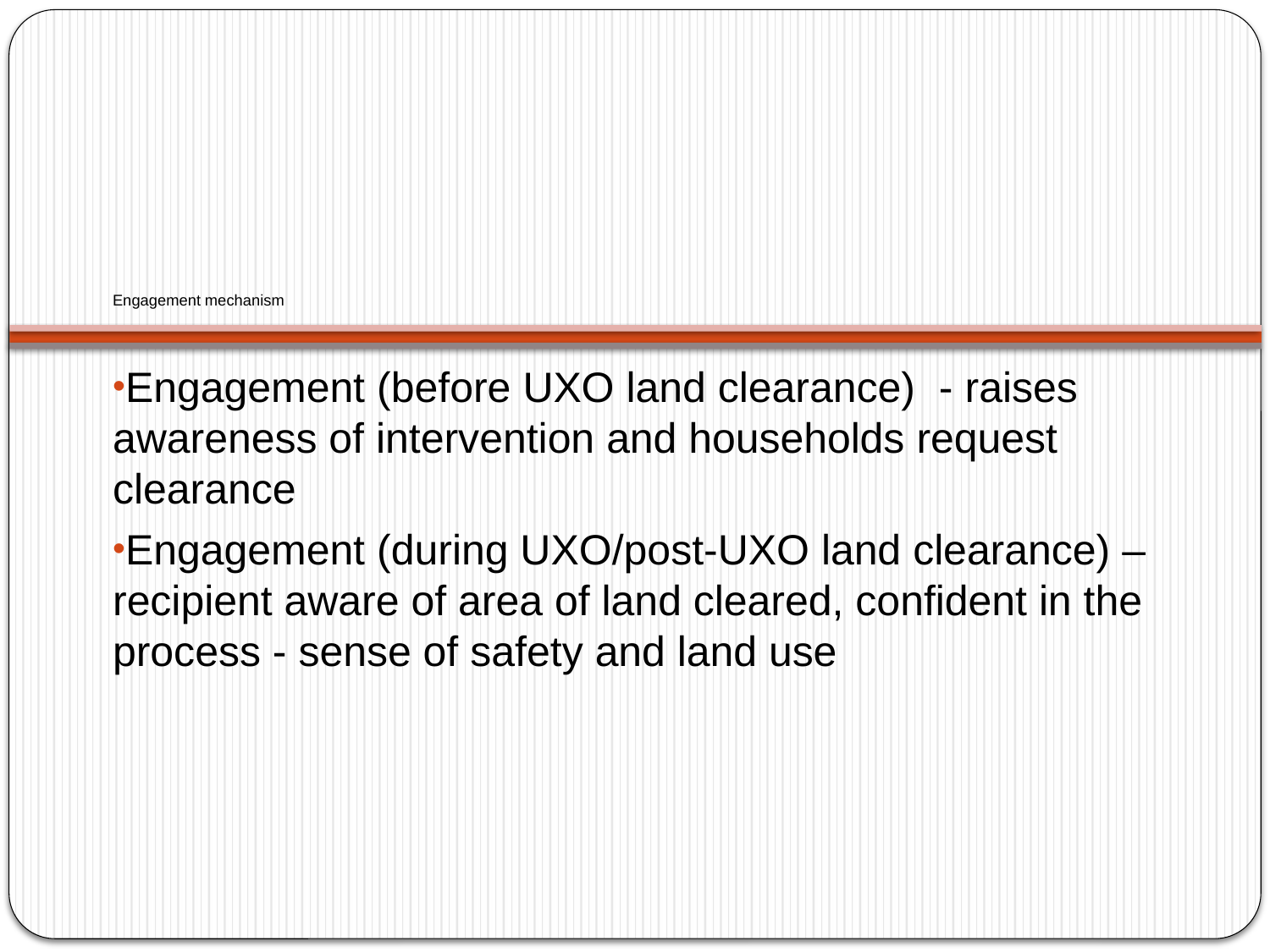

# Engagement mechanism
Engagement (before UXO land clearance)  - raises awareness of intervention and households request clearance
Engagement (during UXO/post-UXO land clearance) – recipient aware of area of land cleared, confident in the process - sense of safety and land use